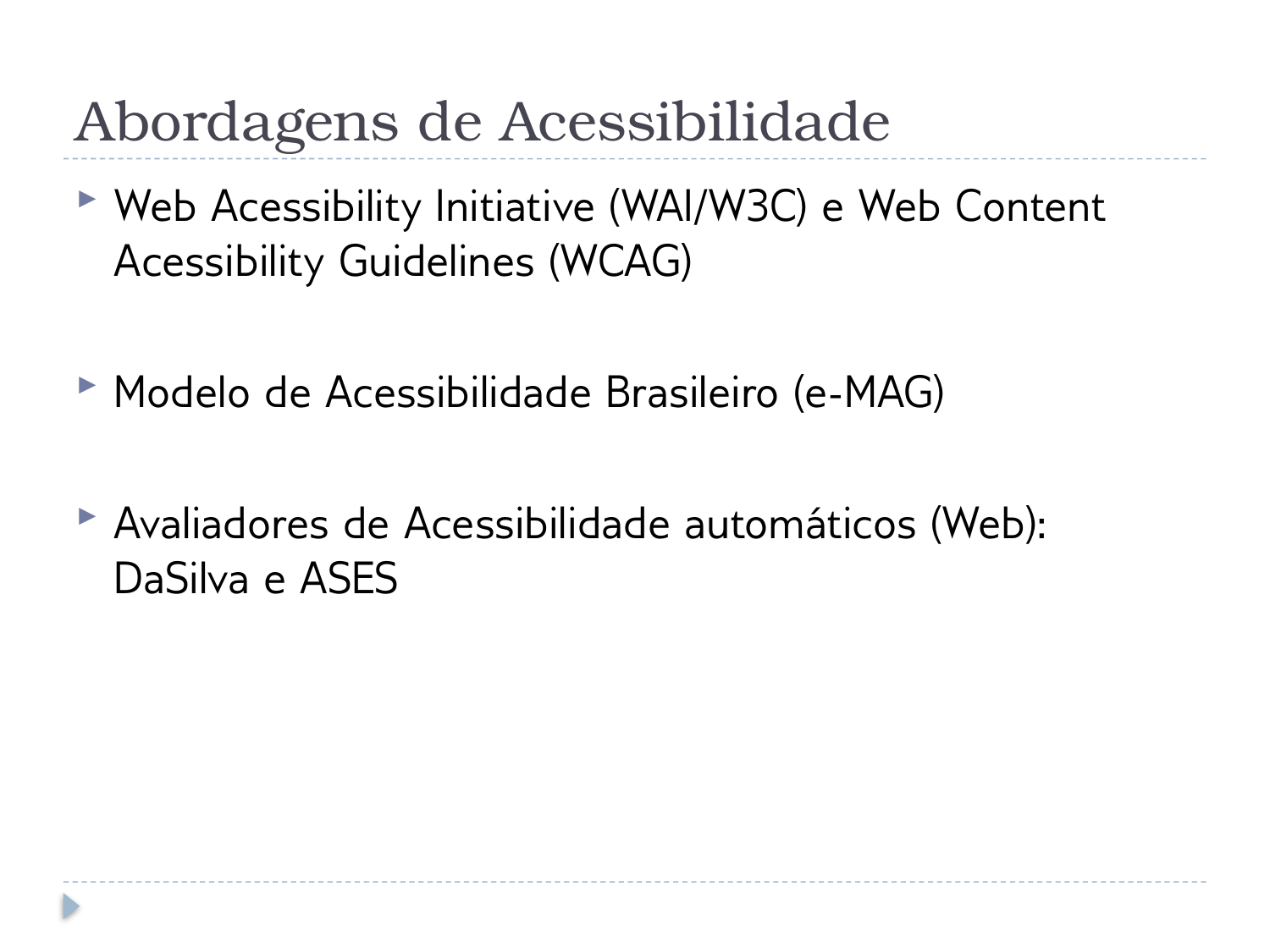

# Abordagens de Acessibilidade
Web Acessibility Initiative (WAI/W3C) e Web Content Acessibility Guidelines (WCAG)

Modelo de Acessibilidade Brasileiro (e-MAG)

Avaliadores de Acessibilidade automáticos (Web): DaSilva e ASES